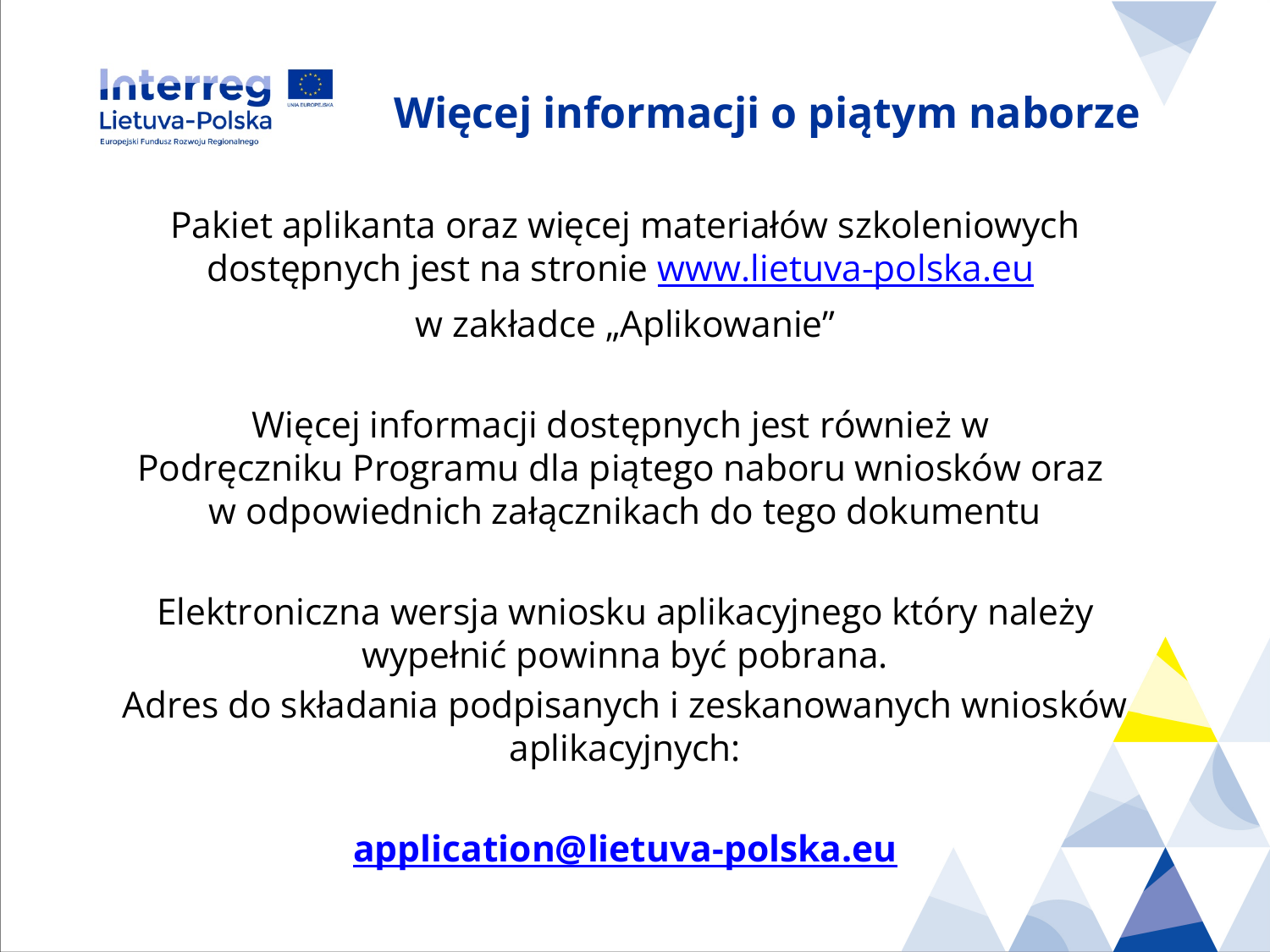

# Więcej informacji o piątym naborze
Pakiet aplikanta oraz więcej materiałów szkoleniowych dostępnych jest na stronie www.lietuva-polska.eu
w zakładce „Aplikowanie”

Więcej informacji dostępnych jest również w
Podręczniku Programu dla piątego naboru wniosków oraz
w odpowiednich załącznikach do tego dokumentu

Elektroniczna wersja wniosku aplikacyjnego który należy wypełnić powinna być pobrana.
Adres do składania podpisanych i zeskanowanych wniosków aplikacyjnych:

application@lietuva-polska.eu